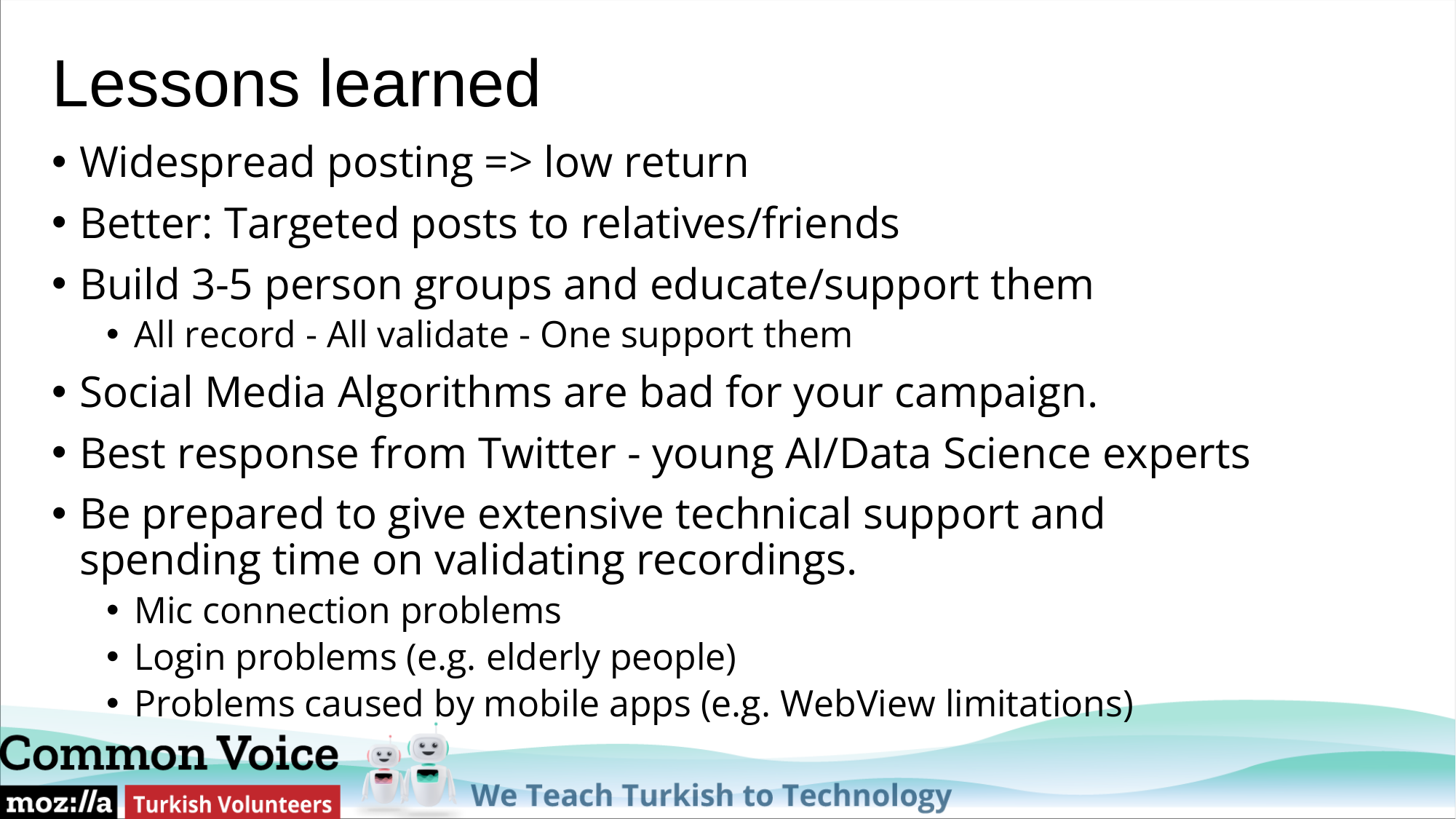

# Lessons learned
Widespread posting => low return
Better: Targeted posts to relatives/friends
Build 3-5 person groups and educate/support them
All record - All validate - One support them
Social Media Algorithms are bad for your campaign.
Best response from Twitter - young AI/Data Science experts
Be prepared to give extensive technical support and spending time on validating recordings.
Mic connection problems
Login problems (e.g. elderly people)
Problems caused by mobile apps (e.g. WebView limitations)